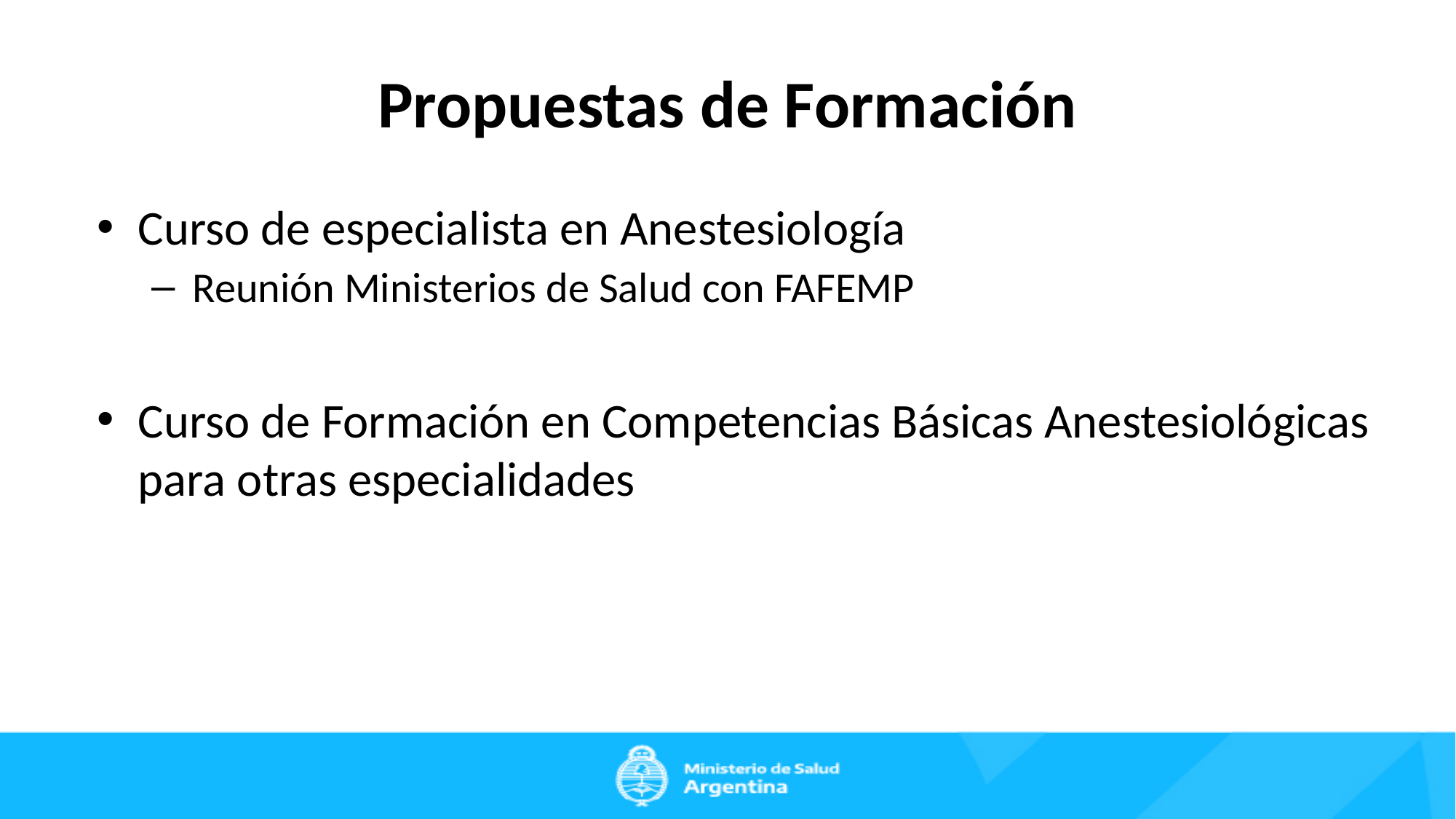

# Propuestas de Formación
Curso de especialista en Anestesiología
Reunión Ministerios de Salud con FAFEMP

Curso de Formación en Competencias Básicas Anestesiológicas para otras especialidades